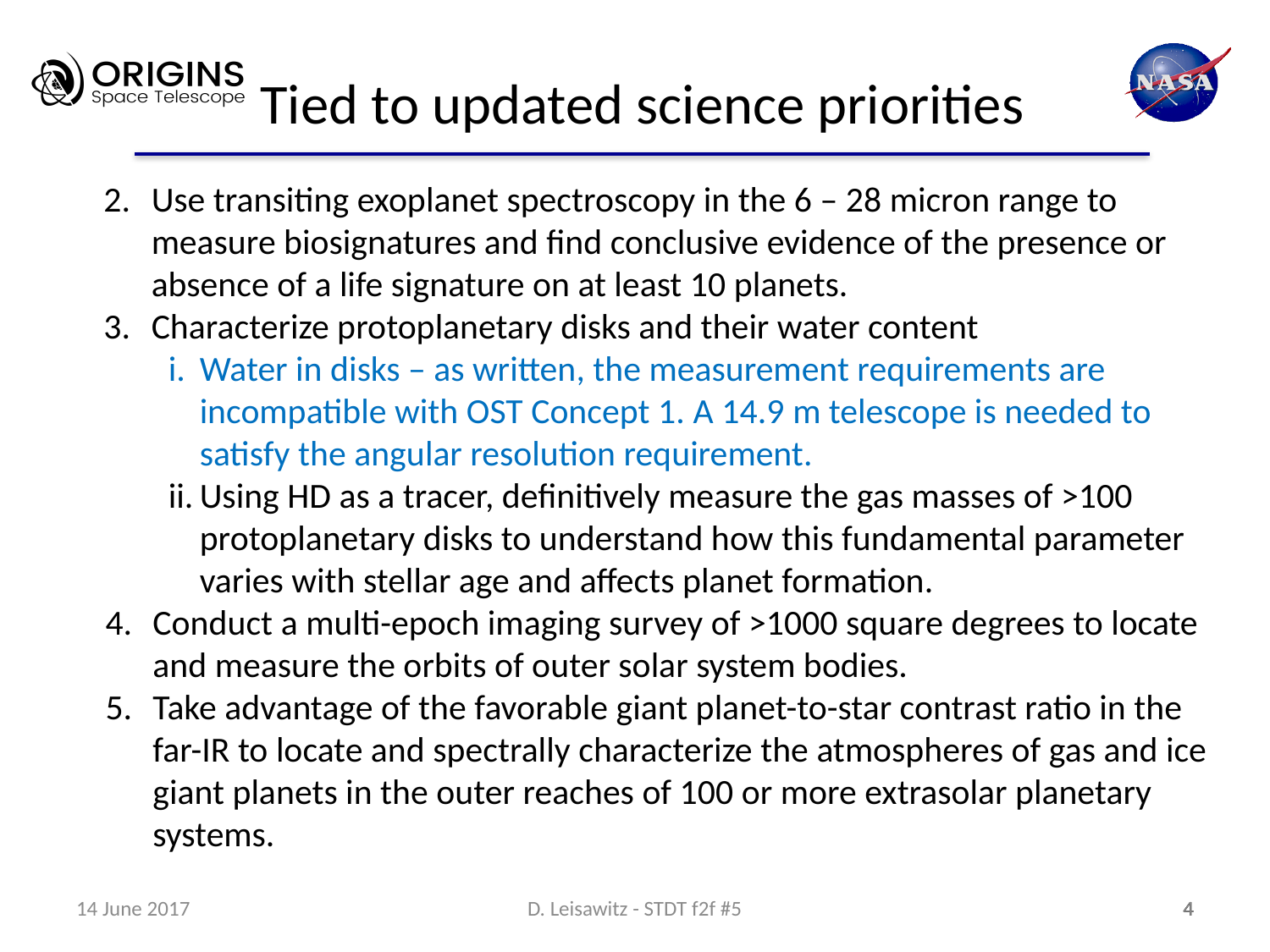

# Tied to updated science priorities
Use transiting exoplanet spectroscopy in the 6 – 28 micron range to measure biosignatures and find conclusive evidence of the presence or absence of a life signature on at least 10 planets.
Characterize protoplanetary disks and their water content
Water in disks – as written, the measurement requirements are incompatible with OST Concept 1. A 14.9 m telescope is needed to satisfy the angular resolution requirement.
Using HD as a tracer, definitively measure the gas masses of >100 protoplanetary disks to understand how this fundamental parameter varies with stellar age and affects planet formation.
Conduct a multi-epoch imaging survey of >1000 square degrees to locate and measure the orbits of outer solar system bodies.
Take advantage of the favorable giant planet-to-star contrast ratio in the far-IR to locate and spectrally characterize the atmospheres of gas and ice giant planets in the outer reaches of 100 or more extrasolar planetary systems.
14 June 2017
D. Leisawitz - STDT f2f #5
4